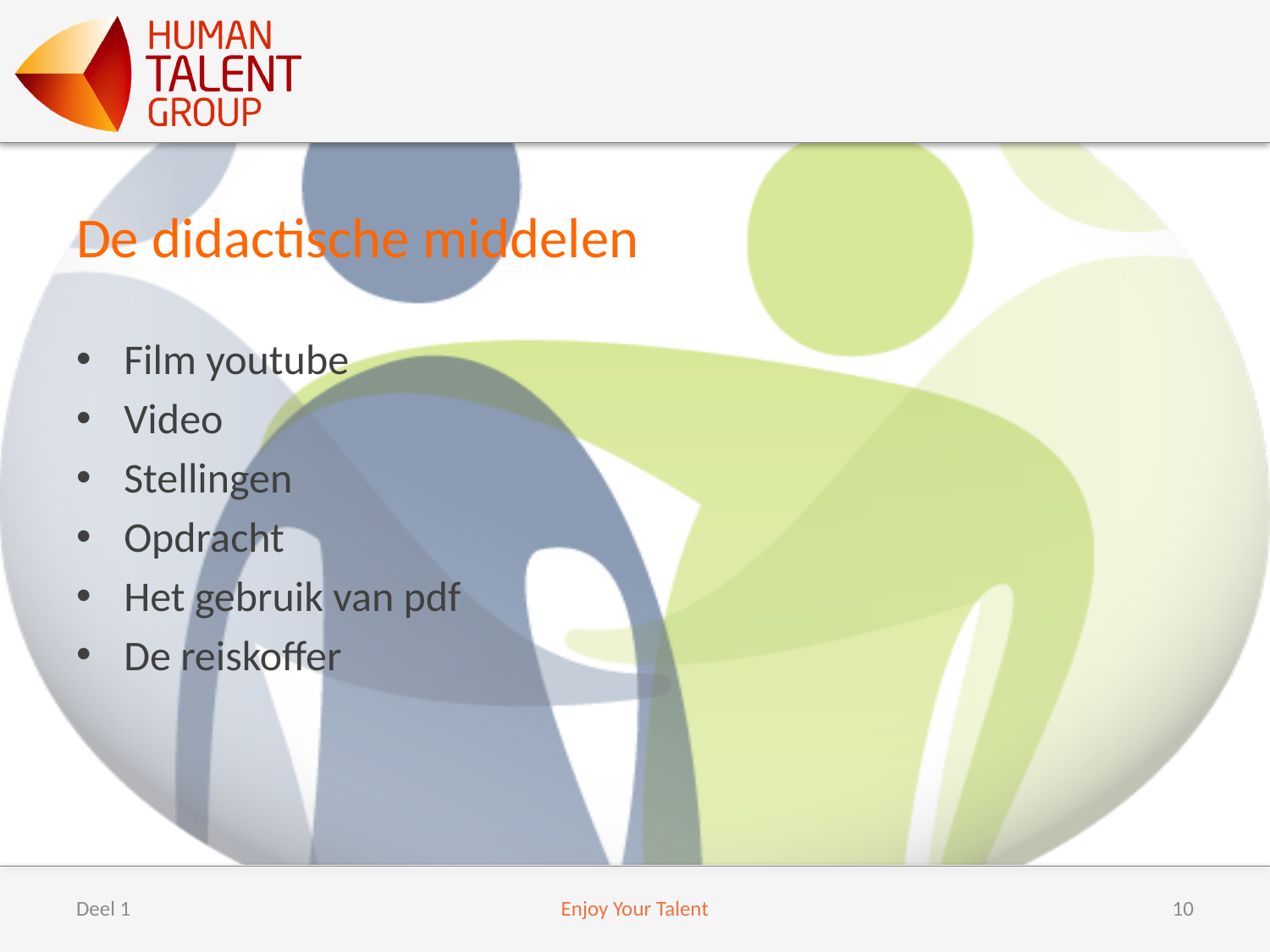

# De didactische middelen
Film youtube
Video
Stellingen
Opdracht
Het gebruik van pdf
De reiskoffer
Deel 1
Enjoy Your Talent
10